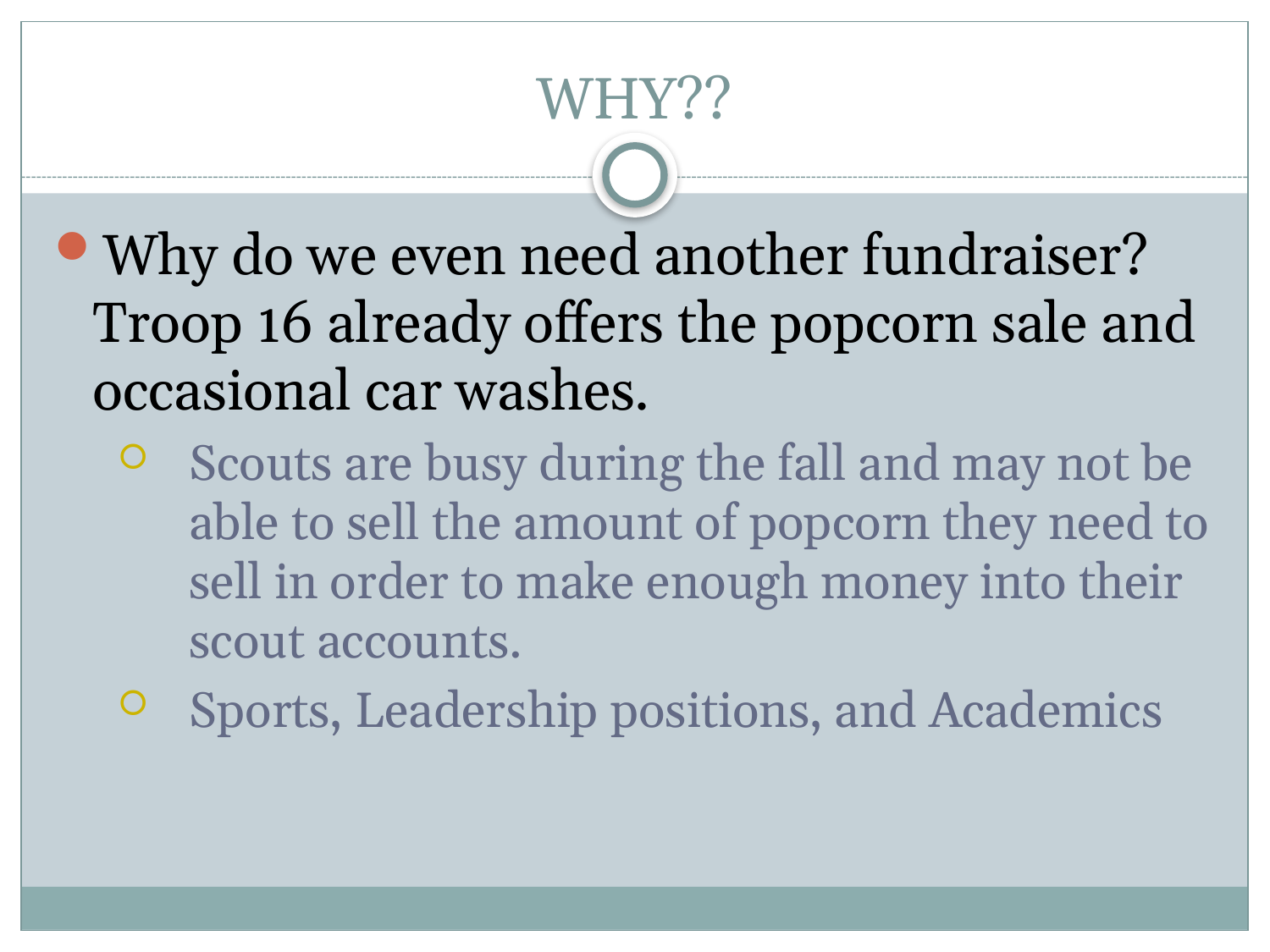

# WHY??
Why do we even need another fundraiser? Troop 16 already offers the popcorn sale and occasional car washes.
Scouts are busy during the fall and may not be able to sell the amount of popcorn they need to sell in order to make enough money into their scout accounts.
Sports, Leadership positions, and Academics